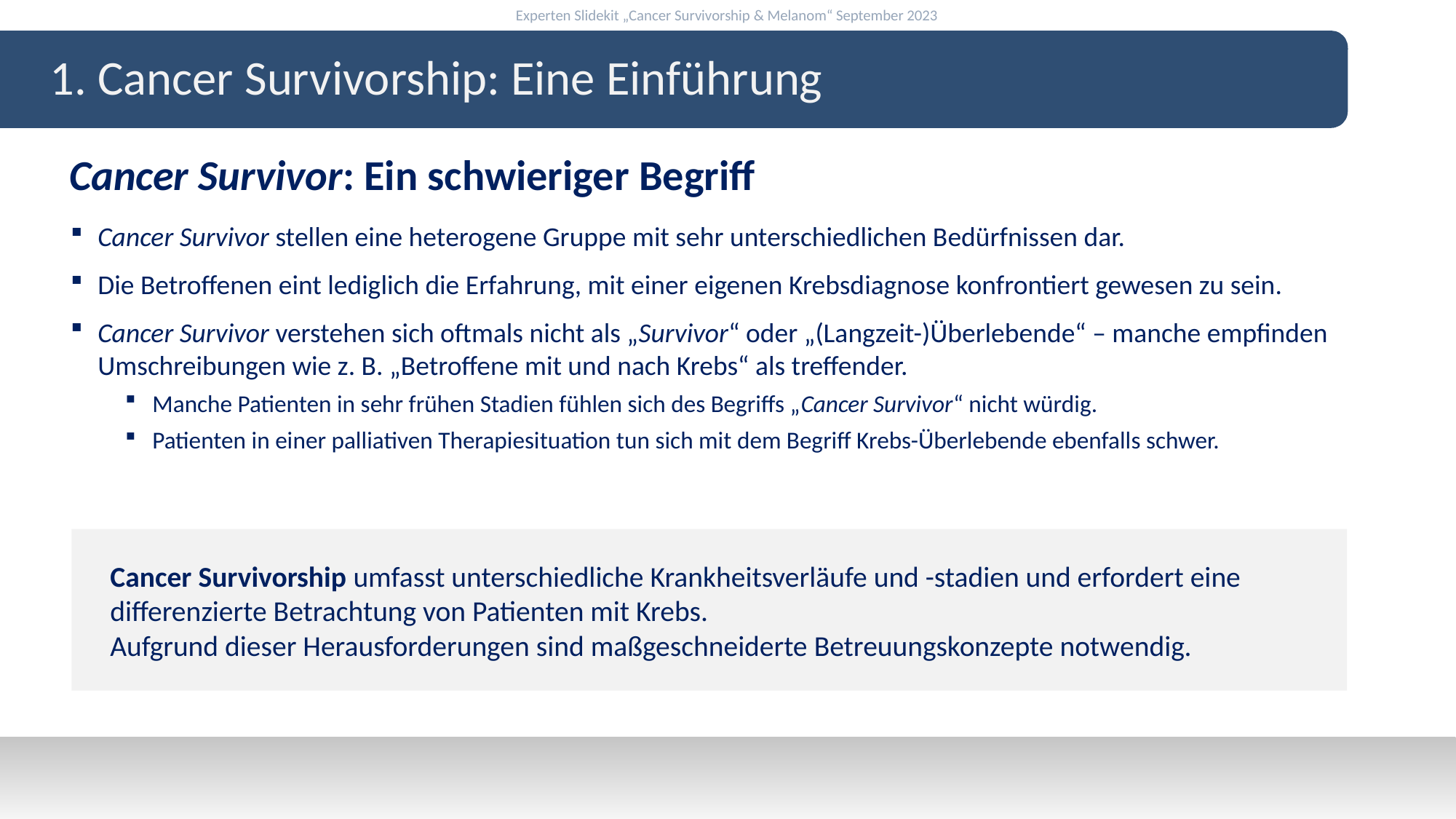

1. Cancer Survivorship: Eine Einführung
Cancer Survivor: Ein schwieriger Begriff
Cancer Survivor stellen eine heterogene Gruppe mit sehr unterschiedlichen Bedürfnissen dar.
Die Betroffenen eint lediglich die Erfahrung, mit einer eigenen Krebsdiagnose konfrontiert gewesen zu sein.
Cancer Survivor verstehen sich oftmals nicht als „Survivor“ oder „(Langzeit-)Überlebende“ – manche empfinden Umschreibungen wie z. B. „Betroffene mit und nach Krebs“ als treffender.
Manche Patienten in sehr frühen Stadien fühlen sich des Begriffs „Cancer Survivor“ nicht würdig.
Patienten in einer palliativen Therapiesituation tun sich mit dem Begriff Krebs-Überlebende ebenfalls schwer.
Cancer Survivorship umfasst unterschiedliche Krankheitsverläufe und -stadien und erfordert eine differenzierte Betrachtung von Patienten mit Krebs.
Aufgrund dieser Herausforderungen sind maßgeschneiderte Betreuungskonzepte notwendig.